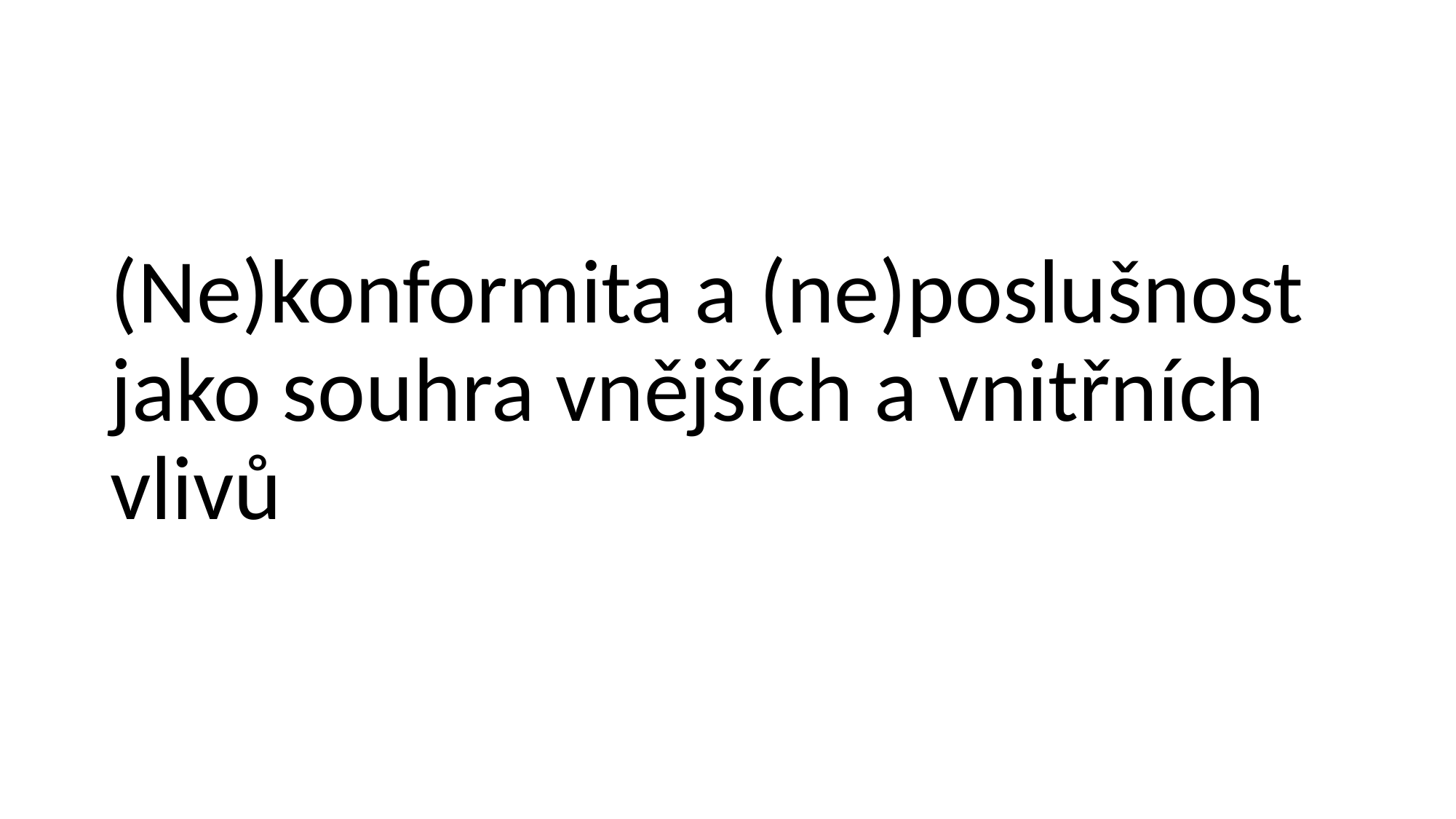

# (Ne)konformita a (ne)poslušnost jako souhra vnějších a vnitřních vlivů